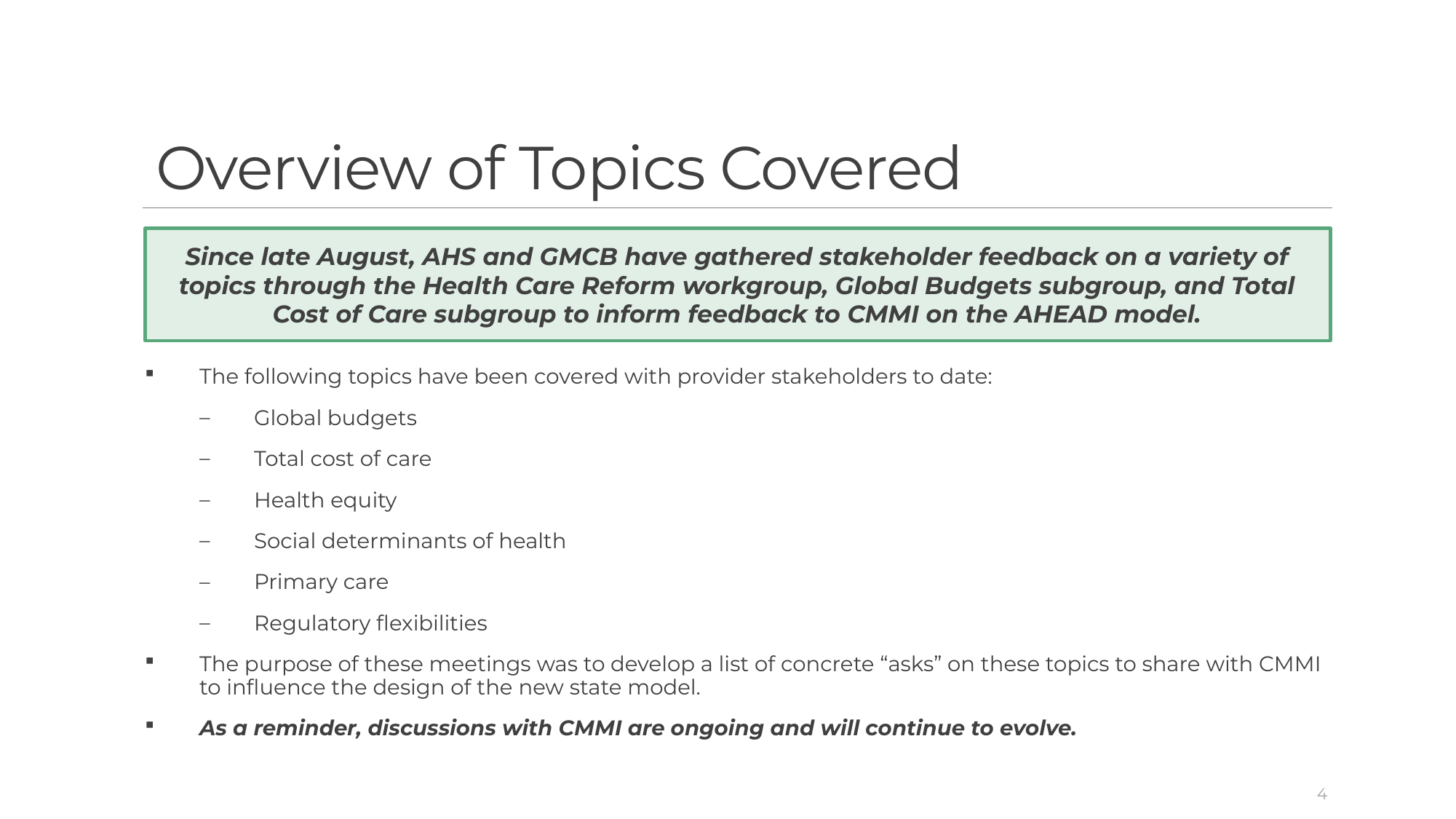

# Overview of Topics Covered
Since late August, AHS and GMCB have gathered stakeholder feedback on a variety of topics through the Health Care Reform workgroup, Global Budgets subgroup, and Total Cost of Care subgroup to inform feedback to CMMI on the AHEAD model.
The following topics have been covered with provider stakeholders to date:
Global budgets
Total cost of care
Health equity
Social determinants of health
Primary care
Regulatory flexibilities
The purpose of these meetings was to develop a list of concrete “asks” on these topics to share with CMMI to influence the design of the new state model.
As a reminder, discussions with CMMI are ongoing and will continue to evolve.

4